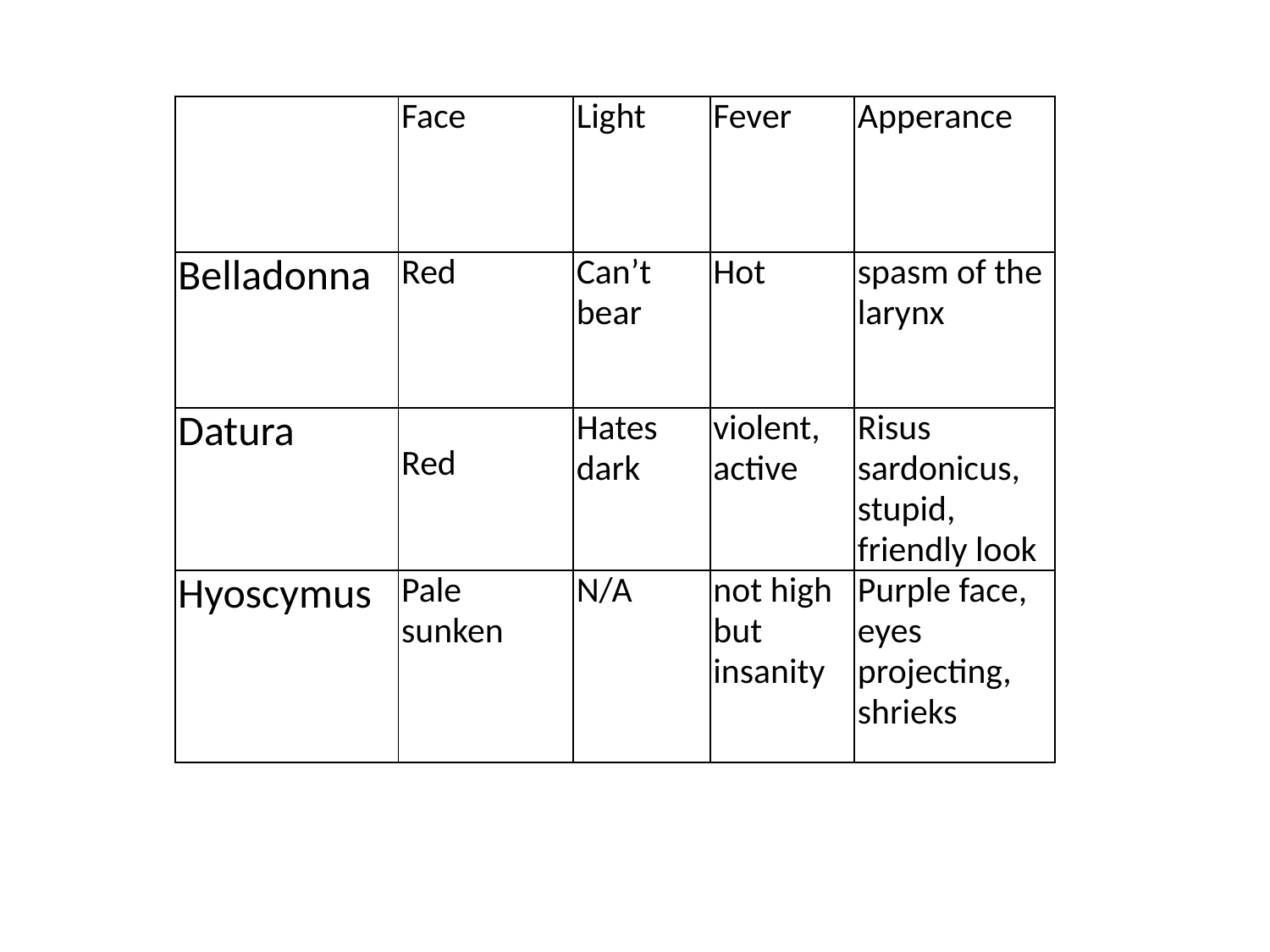

|  | Face | Light | Fever | Apperance |
| --- | --- | --- | --- | --- |
| Belladonna | Red | Can’t bear | Hot | spasm of the larynx |
| Datura | Red | Hates dark | violent, active | Risus sardonicus, stupid, friendly look |
| Hyoscymus | Pale sunken | N/A | not high but insanity | Purple face, eyes projecting, shrieks |